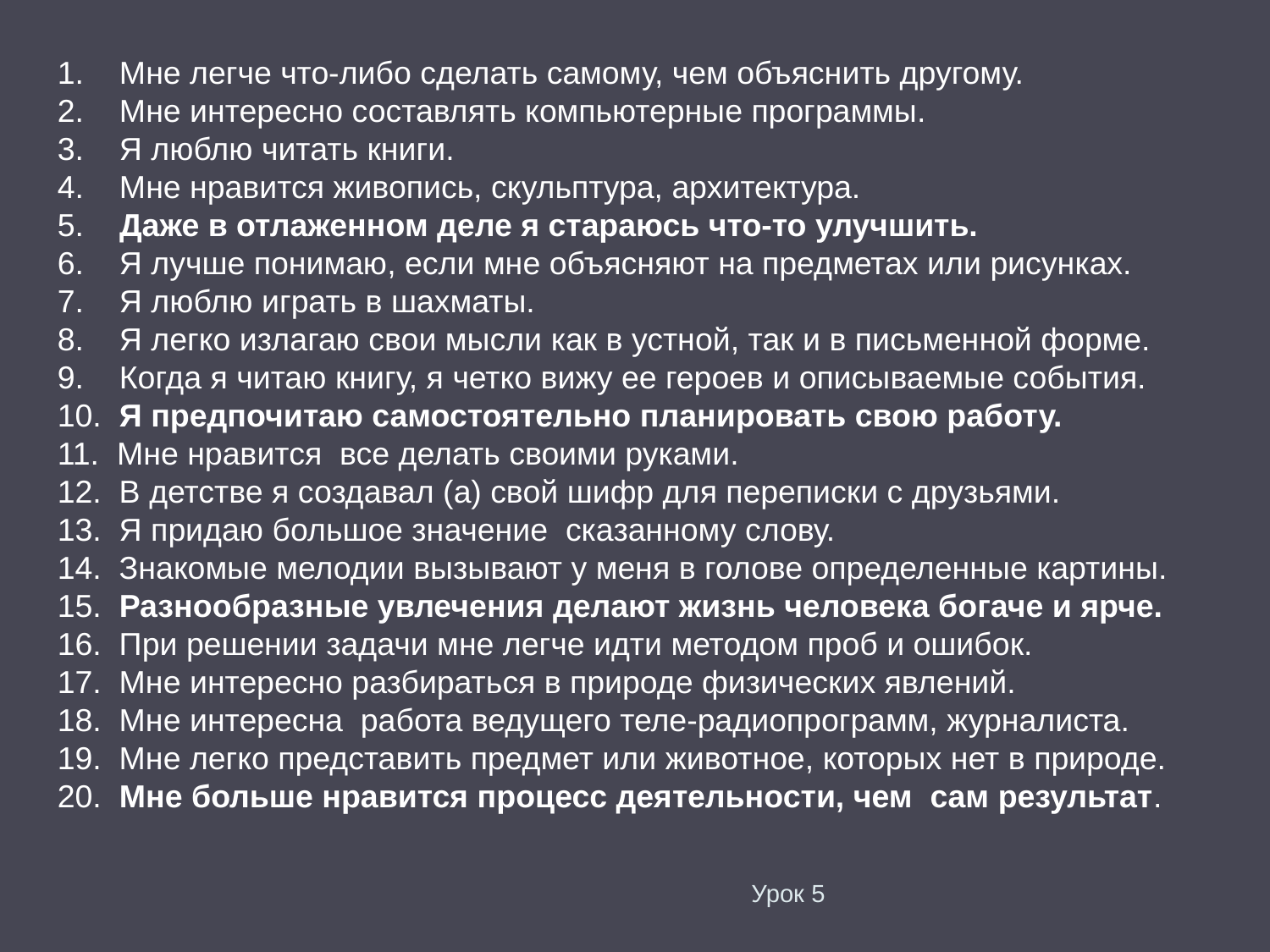

1.    Мне легче что-либо сделать самому, чем объяснить другому.
2.    Мне интересно составлять компьютерные программы.
3.    Я люблю читать книги.
4.    Мне нравится живопись, скульптура, архитектура.
5.    Даже в отлаженном деле я стараюсь что-то улучшить.
6.    Я лучше понимаю, если мне объясняют на предметах или рисунках.
7.    Я люблю играть в шахматы.
8.    Я легко излагаю свои мысли как в устной, так и в письменной форме.
9.    Когда я читаю книгу, я четко вижу ее героев и описываемые события.
10.  Я предпочитаю самостоятельно планировать свою работу.
11.  Мне нравится  все делать своими руками.
12.  В детстве я создавал (а) свой шифр для переписки с друзьями.
13.  Я придаю большое значение  сказанному слову.
14.  Знакомые мелодии вызывают у меня в голове определенные картины.
15.  Разнообразные увлечения делают жизнь человека богаче и ярче.
16.  При решении задачи мне легче идти методом проб и ошибок.
17.  Мне интересно разбираться в природе физических явлений.
18.  Мне интересна  работа ведущего теле-радиопрограмм, журналиста.
19.  Мне легко представить предмет или животное, которых нет в природе.
20.  Мне больше нравится процесс деятельности, чем  сам результат.

Урок 5